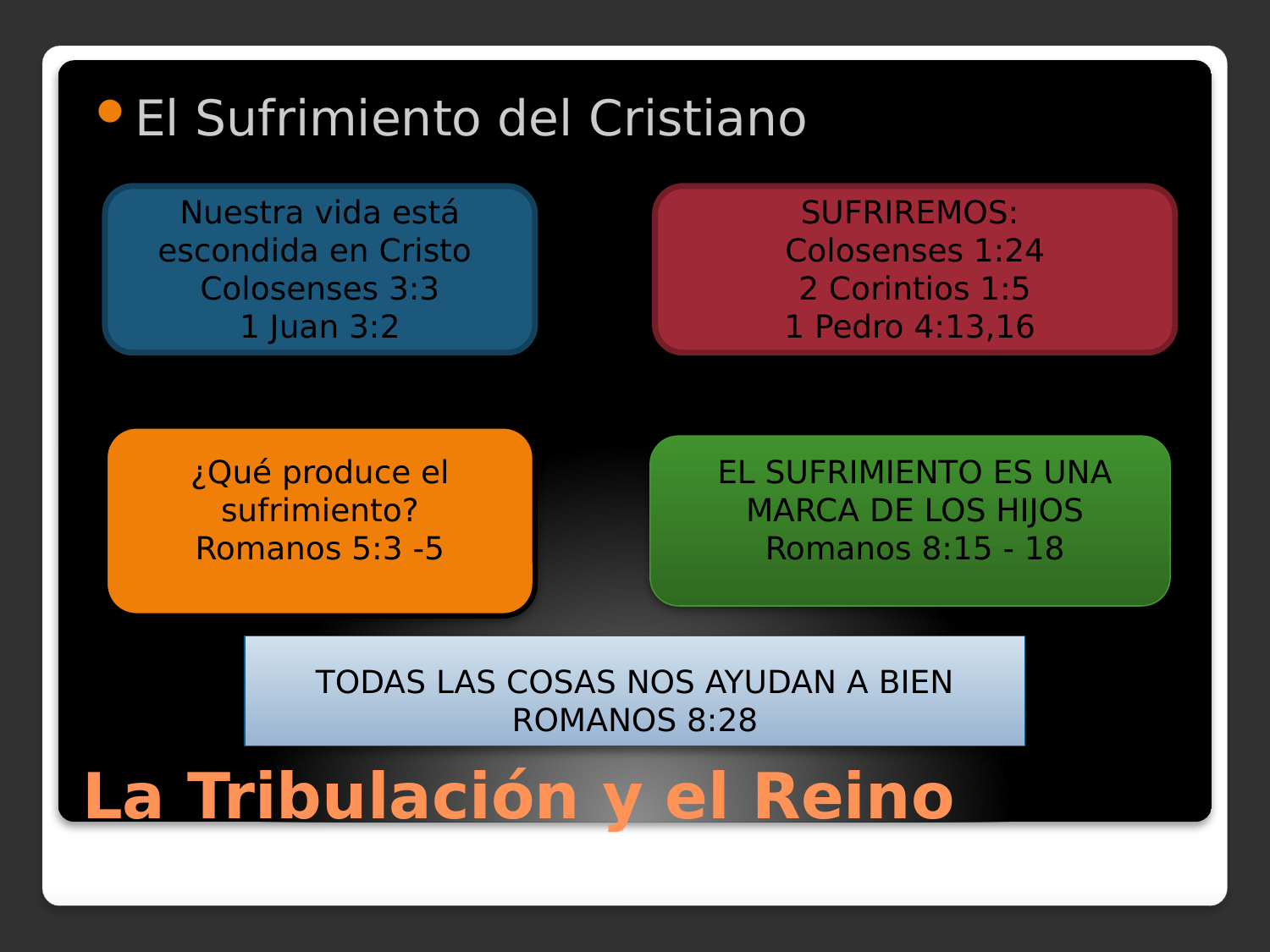

El Sufrimiento del Cristiano

Nuestra vida está escondida en Cristo
Colosenses 3:3
1 Juan 3:2

SUFRIREMOS:
Colosenses 1:24
2 Corintios 1:5
1 Pedro 4:13,16

¿Qué produce el sufrimiento?
Romanos 5:3 -5
EL SUFRIMIENTO ES UNA MARCA DE LOS HIJOS
Romanos 8:15 - 18

TODAS LAS COSAS NOS AYUDAN A BIEN
ROMANOS 8:28
# La Tribulación y el Reino